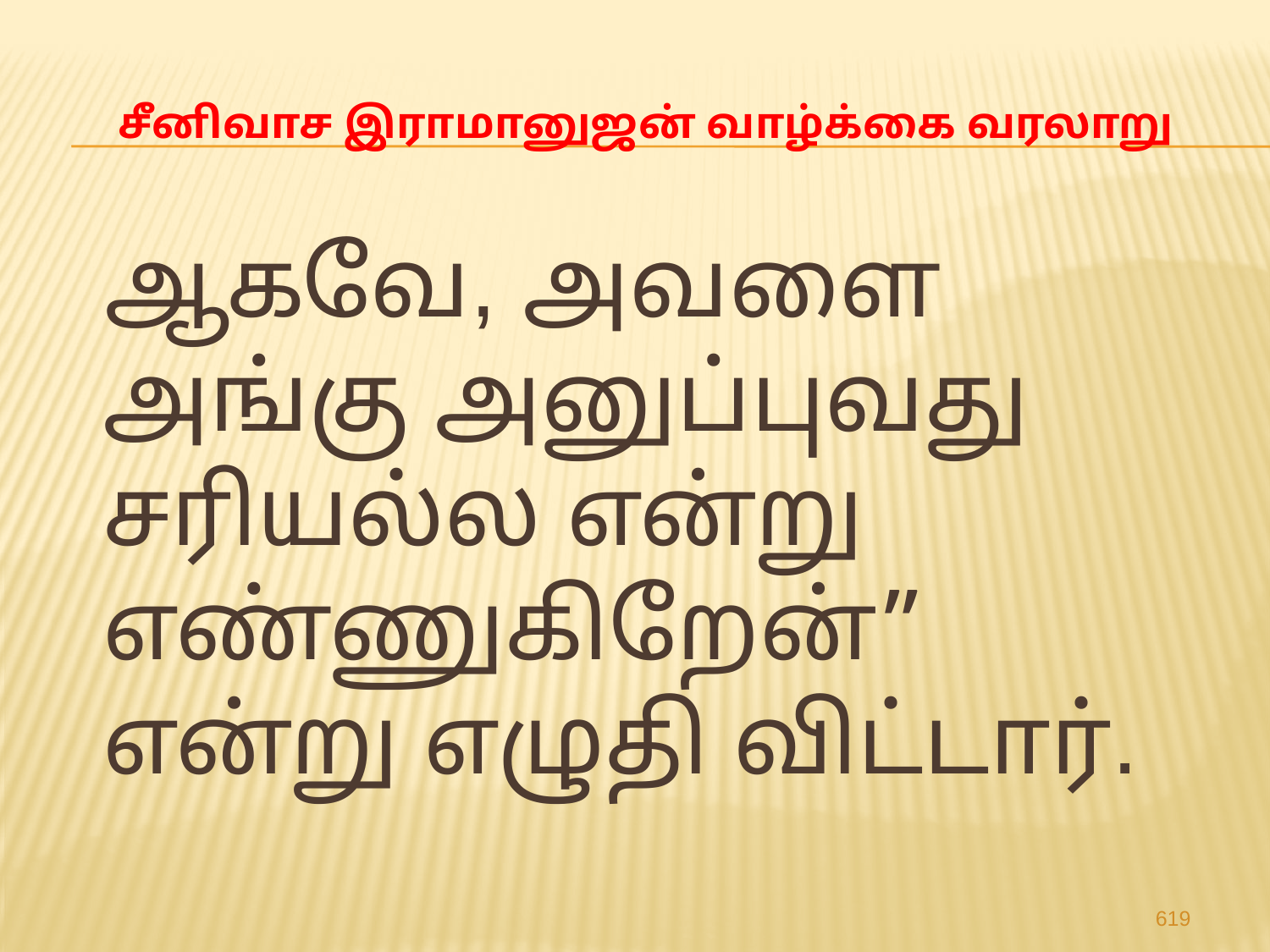

# சீனிவாச இராமானுஜன் வாழ்க்கை வரலாறு
  ஆகவே, அவளை அங்கு அனுப்புவது சரியல்ல என்று எண்ணுகிறேன்” என்று எழுதி விட்டார்.

619